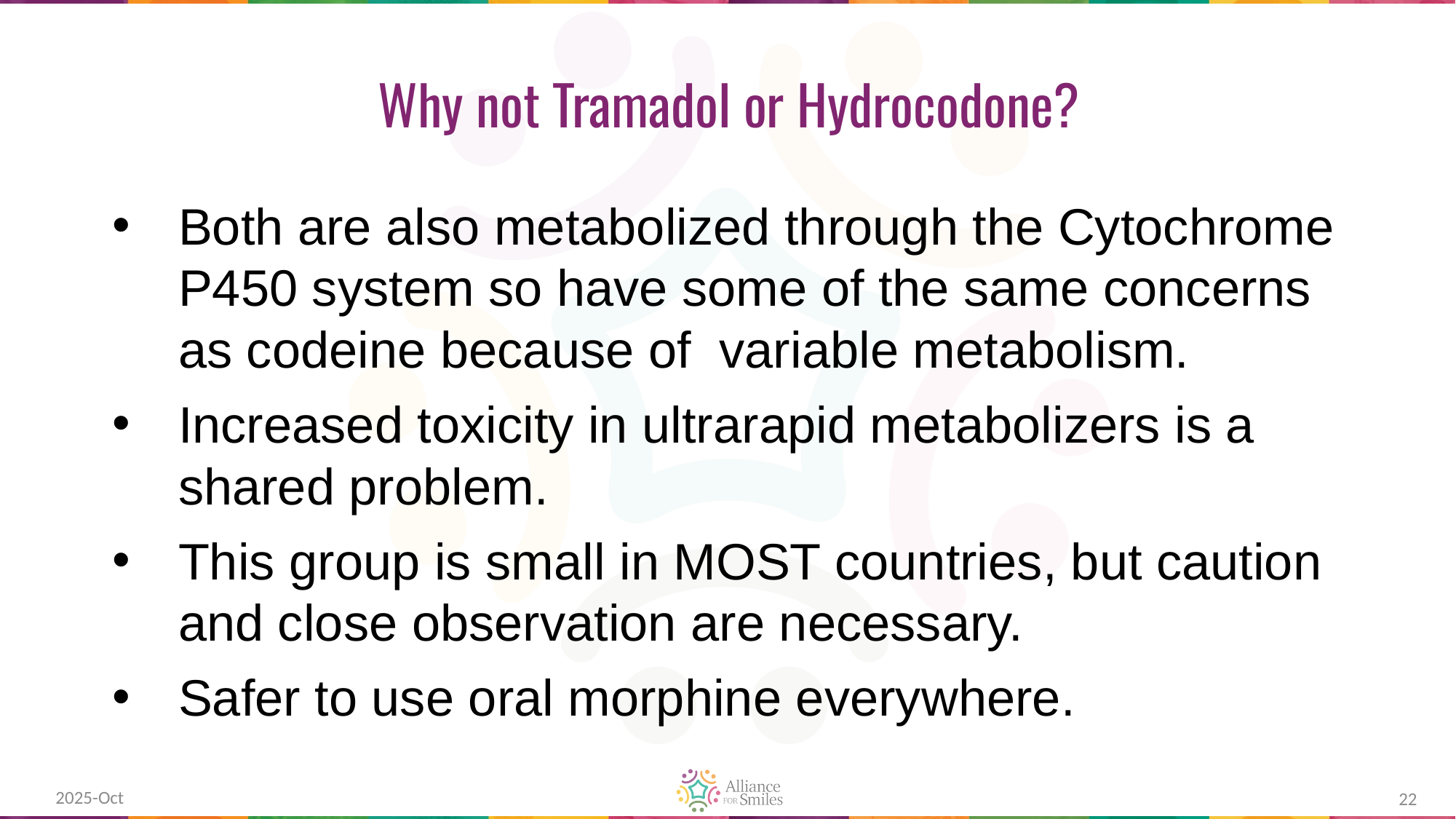

# Why not Tramadol or Hydrocodone?
Both are also metabolized through the Cytochrome P450 system so have some of the same concerns as codeine because of  variable metabolism.
Increased toxicity in ultrarapid metabolizers is a shared problem.
This group is small in MOST countries, but caution and close observation are necessary.
Safer to use oral morphine everywhere.
2025-Oct
22